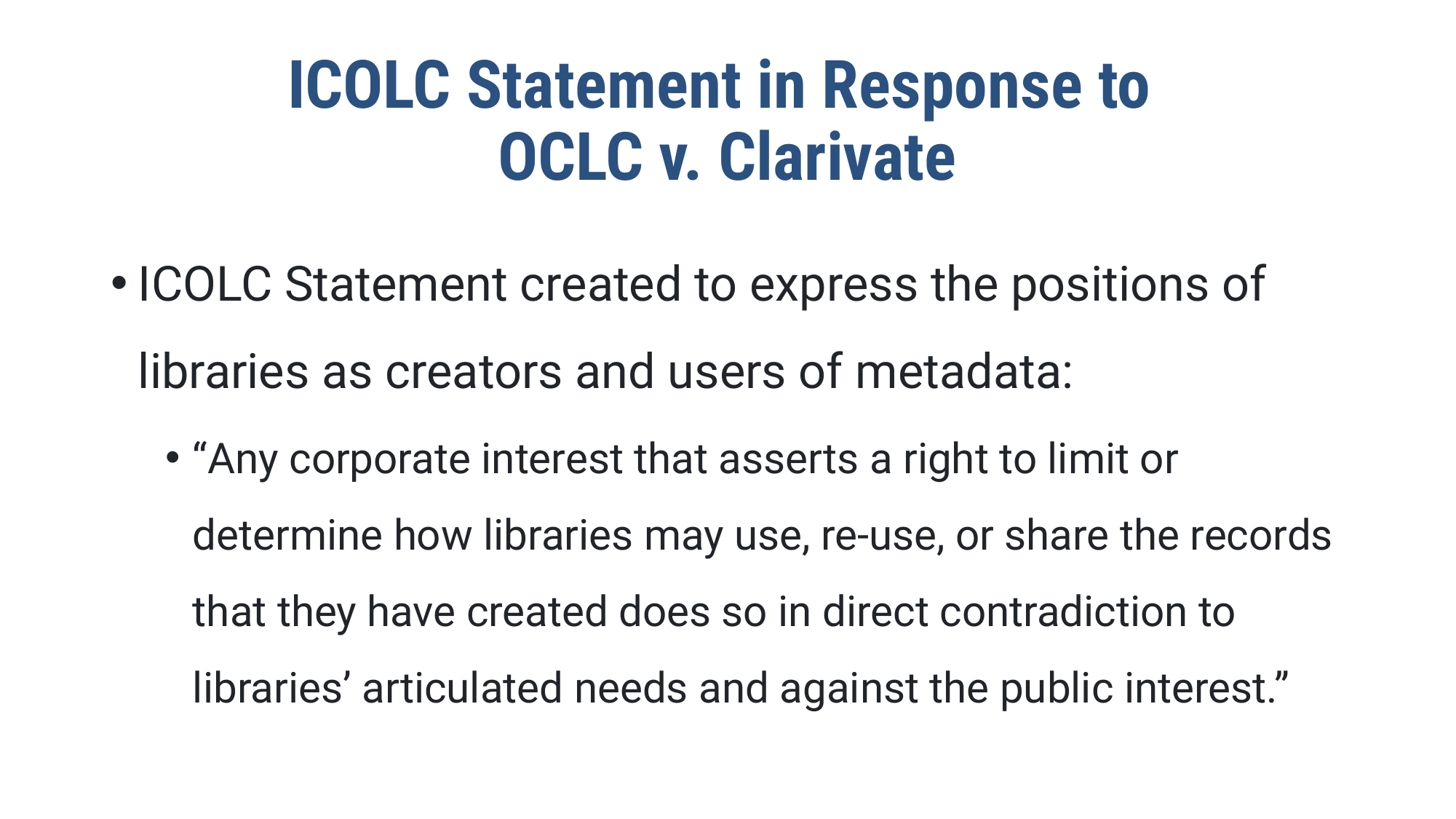

# ICOLC Statement in Response to OCLC v. Clarivate
ICOLC Statement created to express the positions of libraries as creators and users of metadata:
“Any corporate interest that asserts a right to limit or determine how libraries may use, re-use, or share the records that they have created does so in direct contradiction to libraries’ articulated needs and against the public interest.”